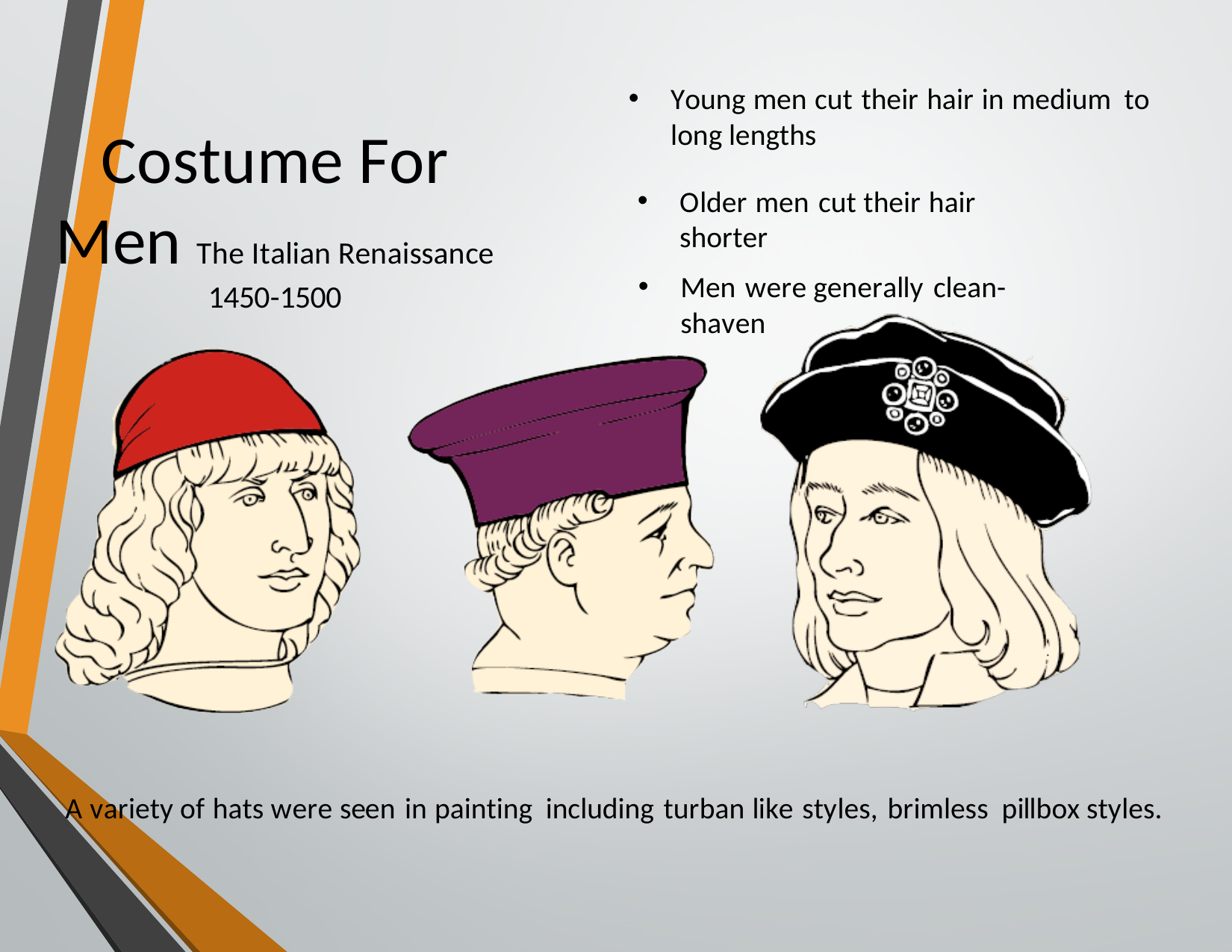

Young men cut their hair in medium  to long lengths
Costume For Men The Italian Renaissance 1450-1500
Older men cut their hair shorter

Men were generally clean-shaven

A variety of hats were seen in painting  including turban like styles, brimless  pillbox styles.